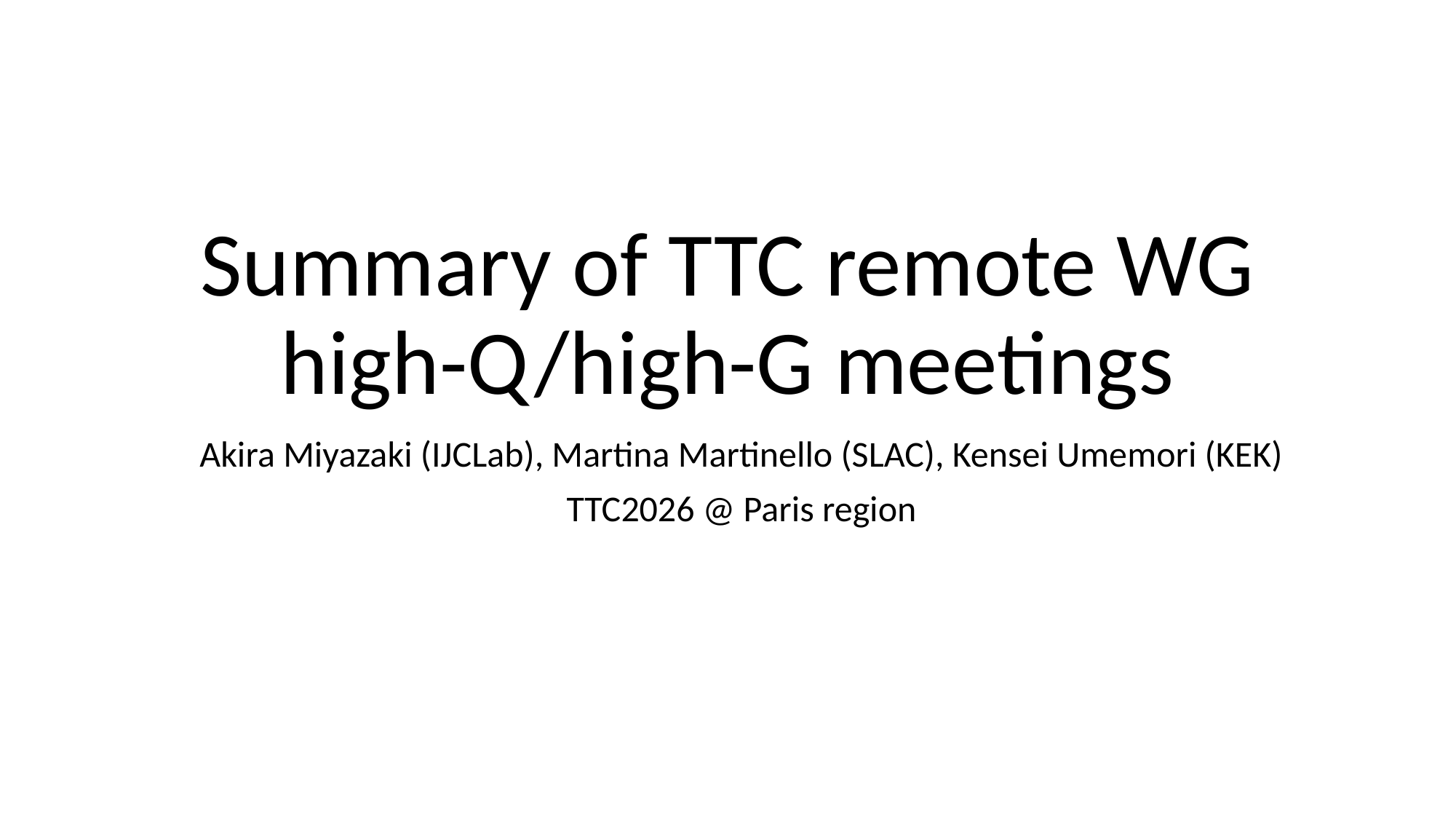

# Summary of TTC remote WG high-Q/high-G meetings
Akira Miyazaki (IJCLab), Martina Martinello (SLAC), Kensei Umemori (KEK)
TTC2026 @ Paris region